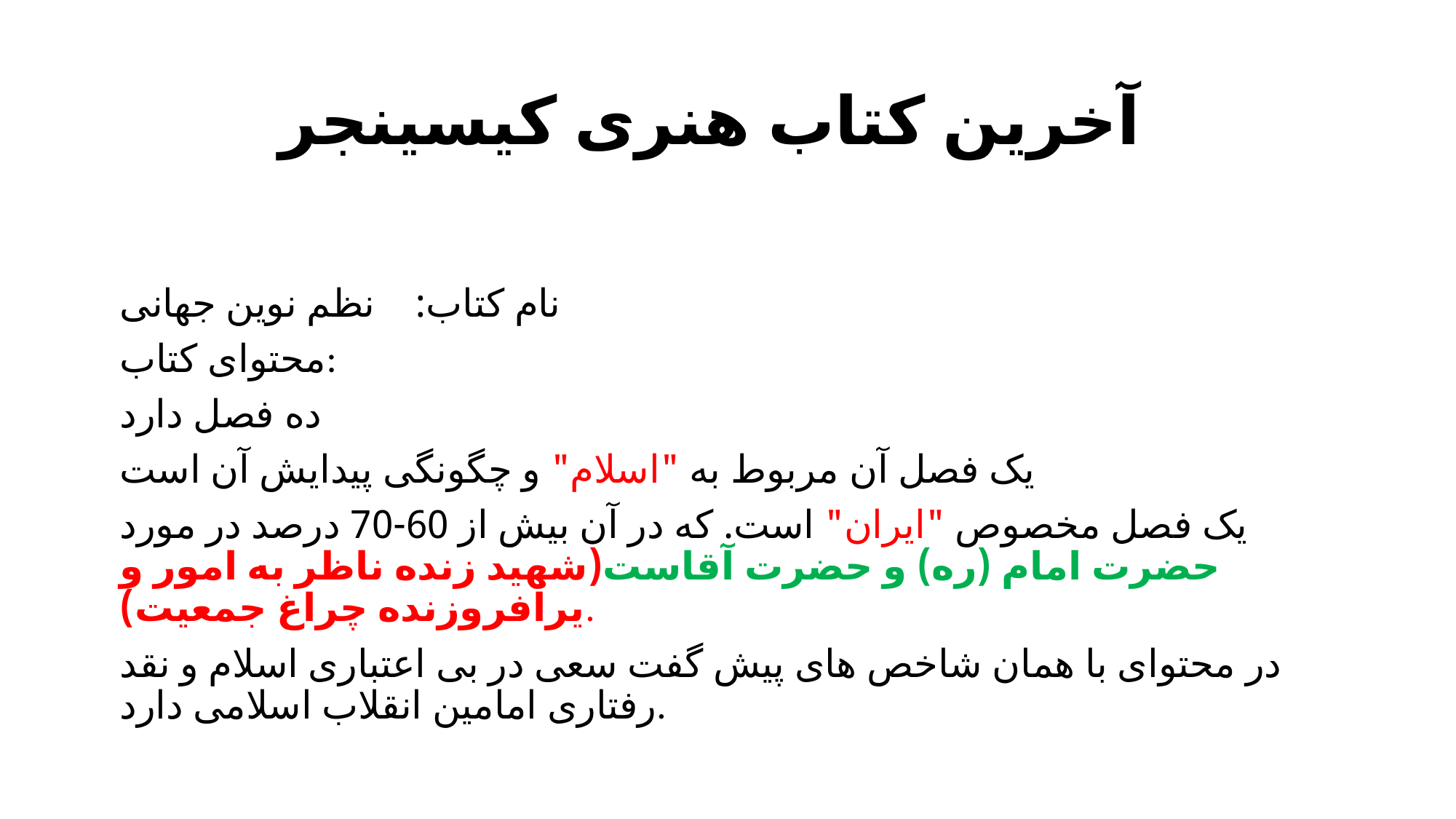

# آخرین کتاب هنری کیسینجر

نام کتاب:    نظم نوین جهانی
محتوای کتاب:
ده فصل دارد
یک فصل آن مربوط به "اسلام" و چگونگی پیدایش آن است
یک فصل مخصوص "ایران" است. که در آن بیش از 60-70 درصد در مورد حضرت امام (ره) و حضرت آقاست(شهید زنده ناظر به امور و یرافروزنده چراغ جمعیت).
در محتوای با همان شاخص های پیش گفت سعی در بی اعتباری اسلام و نقد رفتاری امامین انقلاب اسلامی دارد.